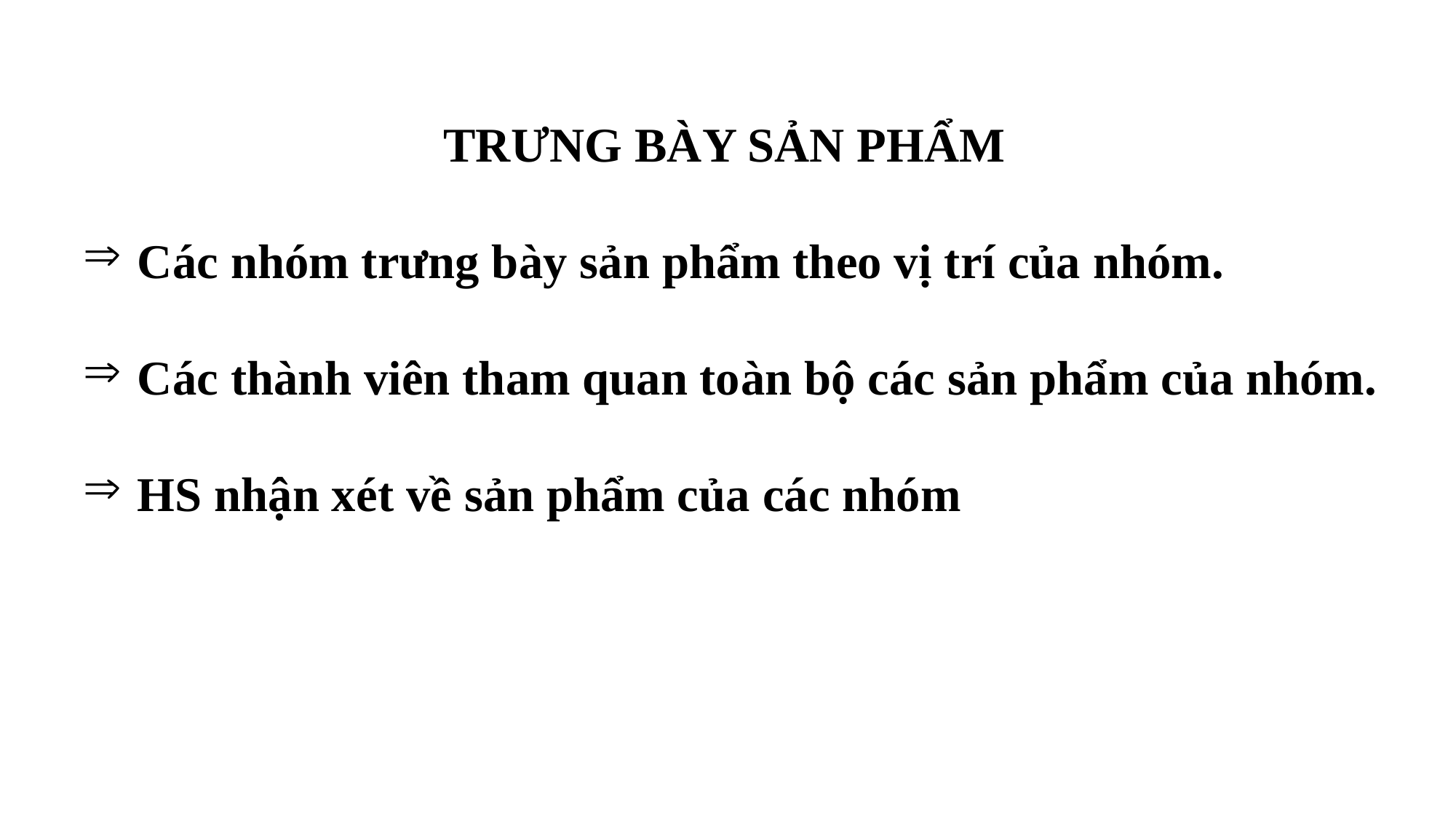

TRƯNG BÀY SẢN PHẨM

Các nhóm trưng bày sản phẩm theo vị trí của nhóm.

Các thành viên tham quan toàn bộ các sản phẩm của nhóm.

HS nhận xét về sản phẩm của các nhóm